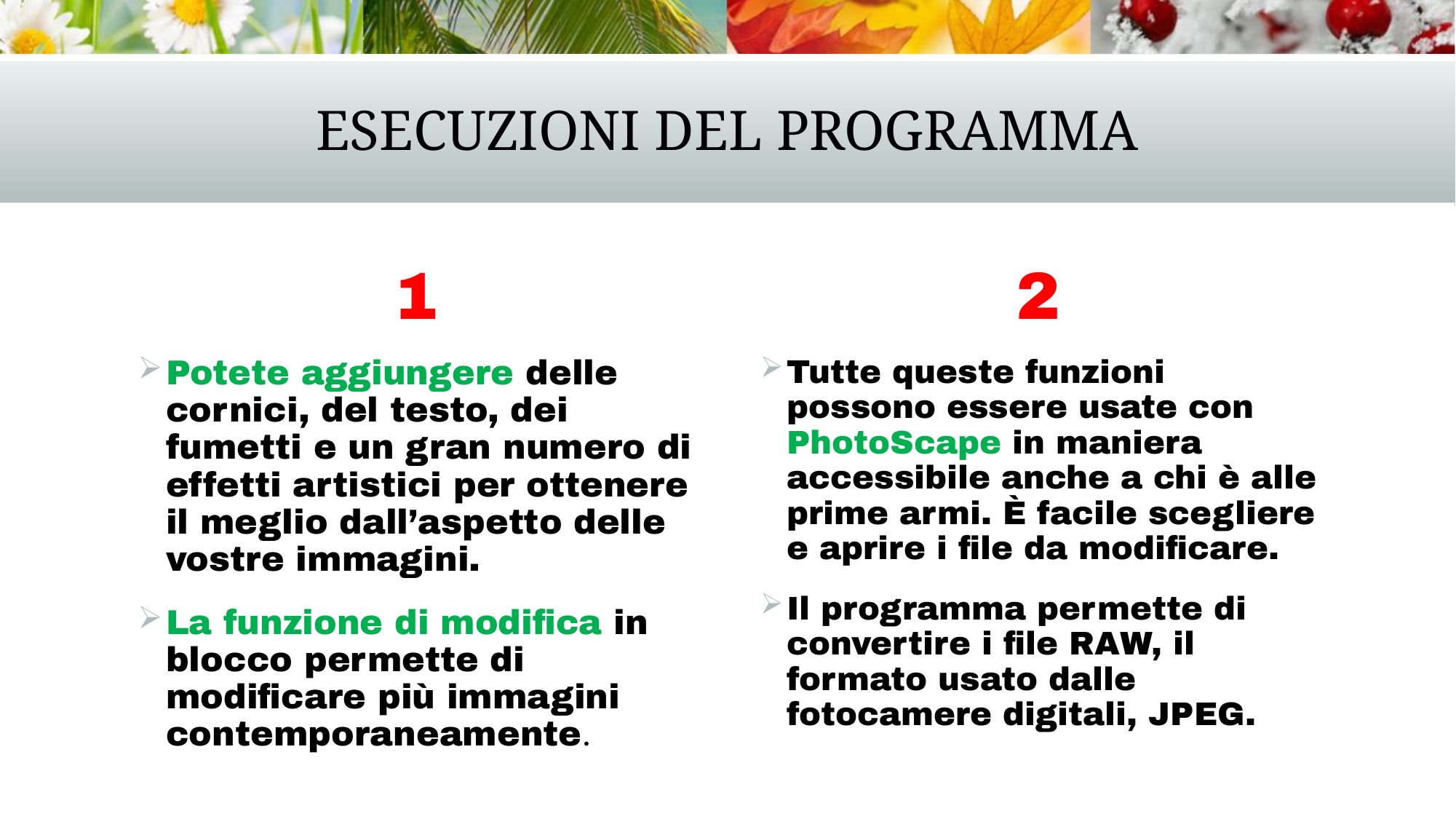

# ESECUZIONI DEL PROGRAMMA
1
2
Potete aggiungere delle cornici, del testo, dei fumetti e un gran numero di effetti artistici per ottenere il meglio dall’aspetto delle vostre immagini.
La funzione di modifica in blocco permette di modificare più immagini contemporaneamente.
Tutte queste funzioni possono essere usate con PhotoScape in maniera accessibile anche a chi è alle prime armi. È facile scegliere e aprire i file da modificare.
Il programma permette di convertire i file RAW, il formato usato dalle fotocamere digitali, JPEG.